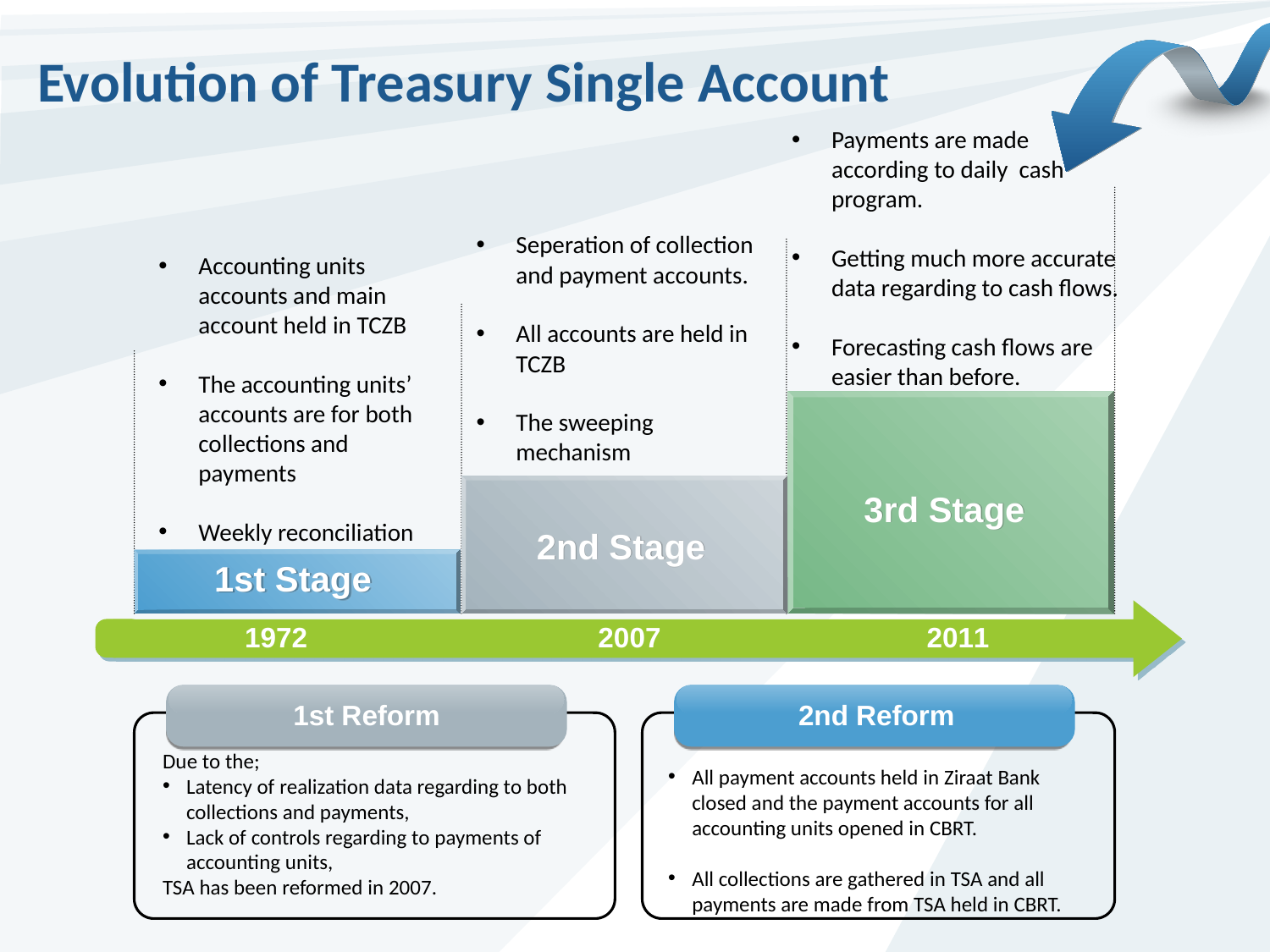

# Evolution of Treasury Single Account
Payments are made according to daily  cash program.

Getting much more accurate data regarding to cash flows.

Forecasting cash flows are easier than before.

Seperation of collection and payment accounts.

All accounts are held in TCZB

The sweeping mechanism

Accounting units accounts and main account held in TCZB

The accounting units’ accounts are for both collections and payments

Weekly reconciliation

3rd Stage
2nd Stage

1st Stage

1972
2007
2011

1st Reform
2nd Reform

Due to the;
Latency of realization data regarding to both collections and payments,
Lack of controls regarding to payments of accounting units,
TSA has been reformed in 2007.
All payment accounts held in Ziraat Bank closed and the payment accounts for all accounting units opened in CBRT.

All collections are gathered in TSA and all payments are made from TSA held in CBRT.